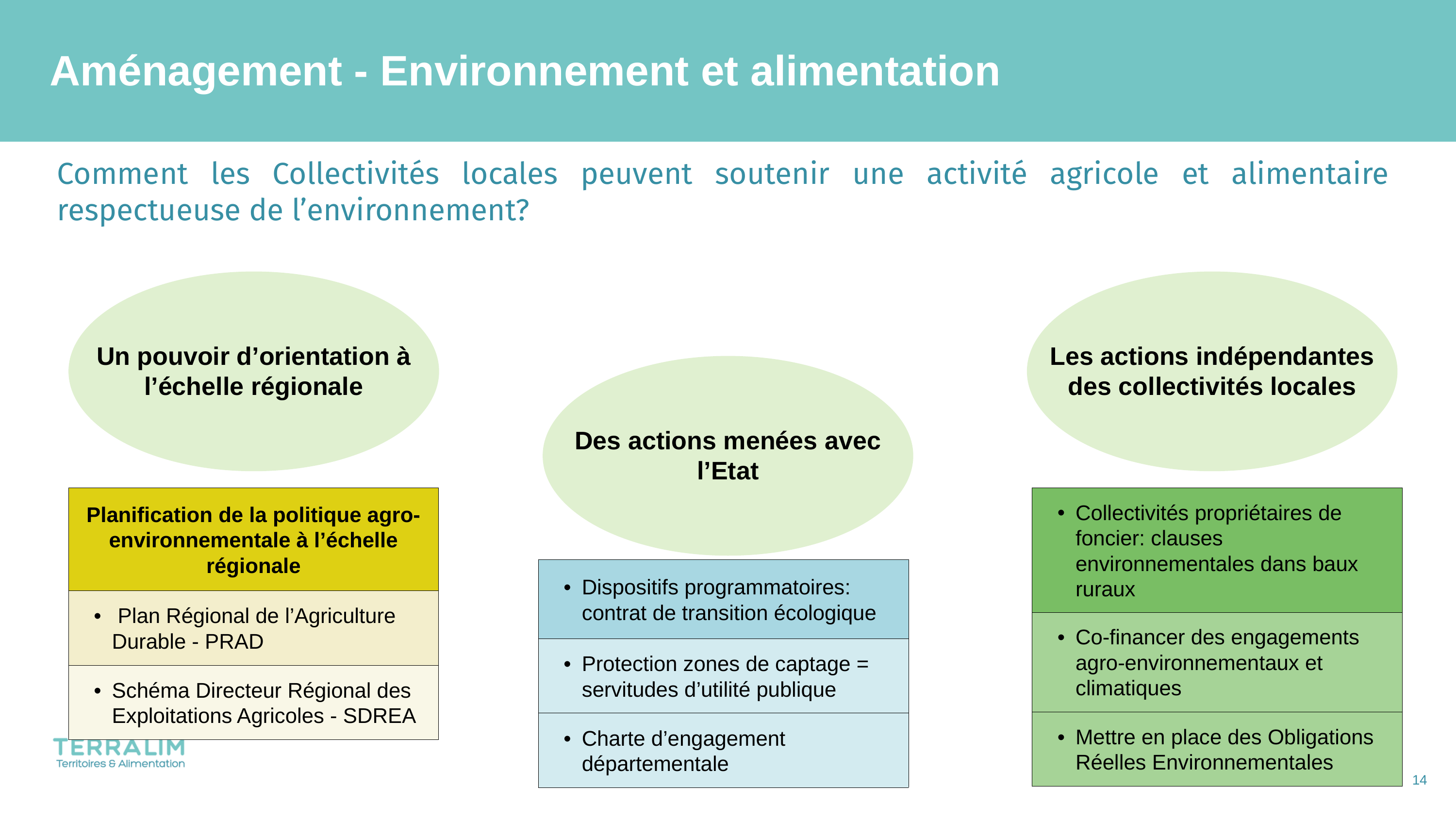

Aménagement - Environnement et alimentation
Comment les Collectivités locales peuvent soutenir une activité agricole et alimentaire respectueuse de l’environnement?

Un pouvoir d’orientation à l’échelle régionale

Les actions indépendantes des collectivités locales

Des actions menées avec l’Etat
| Planification de la politique agro-environnementale à l’échelle régionale |
| --- |
| Plan Régional de l’Agriculture Durable - PRAD |
| Schéma Directeur Régional des Exploitations Agricoles - SDREA |
| Collectivités propriétaires de foncier: clauses environnementales dans baux ruraux |
| --- |
| Co-financer des engagements agro-environnementaux et climatiques |
| Mettre en place des Obligations Réelles Environnementales |
| Dispositifs programmatoires: contrat de transition écologique |
| --- |
| Protection zones de captage = servitudes d’utilité publique |
| Charte d’engagement départementale |

14